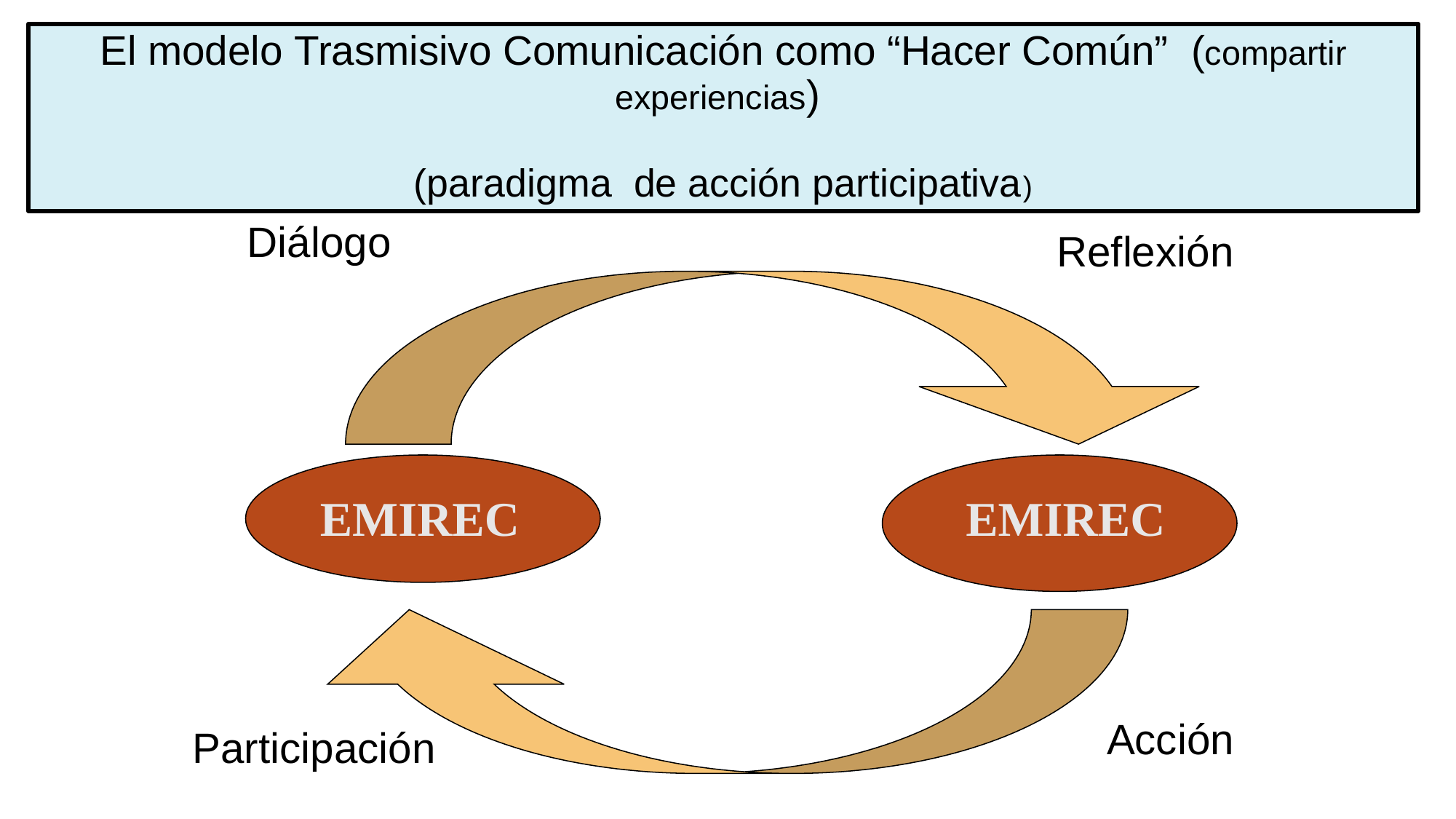

El modelo Trasmisivo Comunicación como “Hacer Común”  (compartir experiencias)
(paradigma  de acción participativa)

Diálogo
Reflexión

EMIREC

EMIREC

Acción
Participación